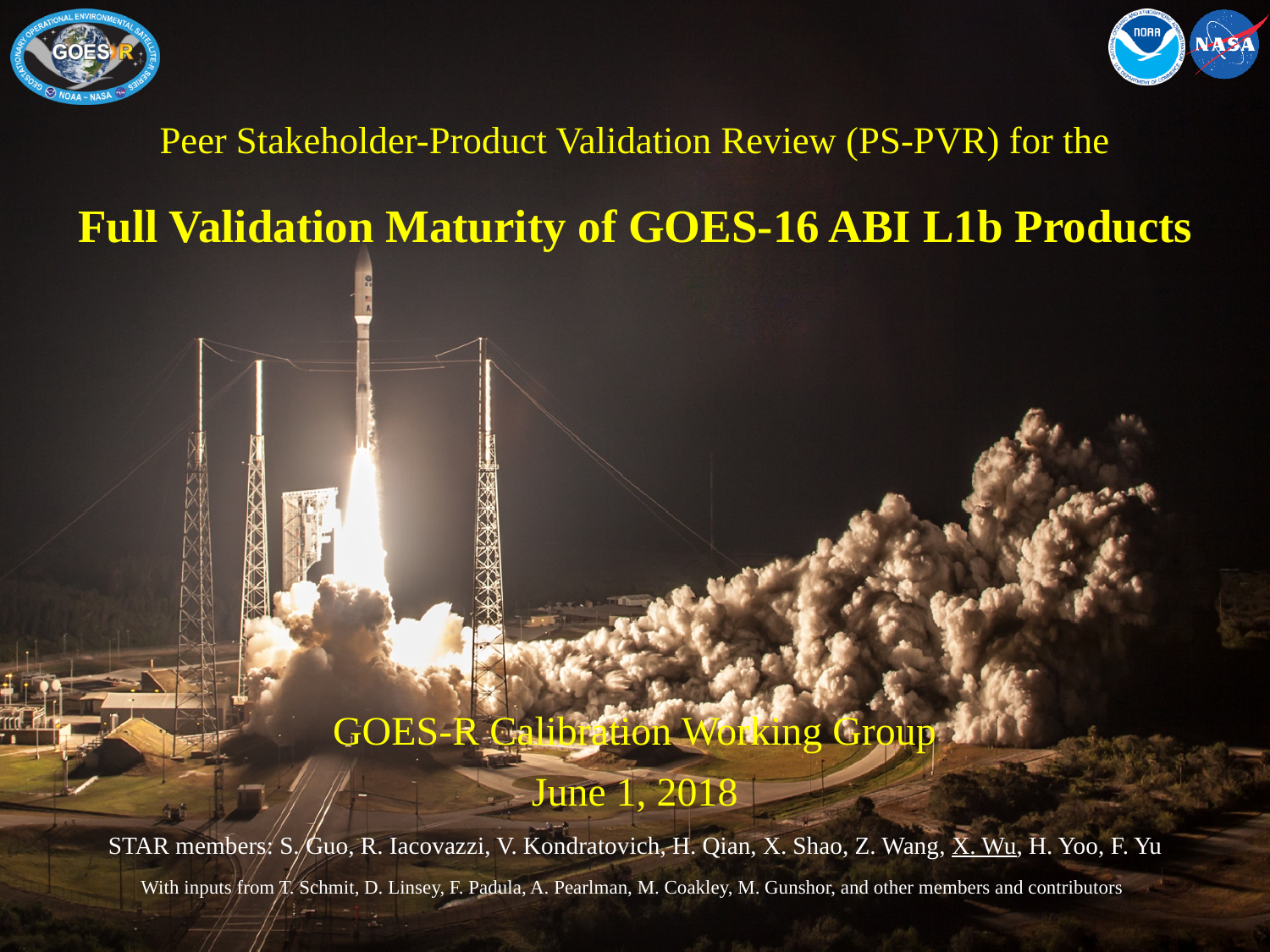

# Peer Stakeholder-Product Validation Review (PS-PVR) for the Full Validation Maturity of GOES-16 ABI L1b Products
GOES-R Calibration Working Group
June 1, 2018
STAR members: S. Guo, R. Iacovazzi, V. Kondratovich, H. Qian, X. Shao, Z. Wang, X. Wu, H. Yoo, F. Yu
With inputs from T. Schmit, D. Linsey, F. Padula, A. Pearlman, M. Coakley, M. Gunshor, and other members and contributors